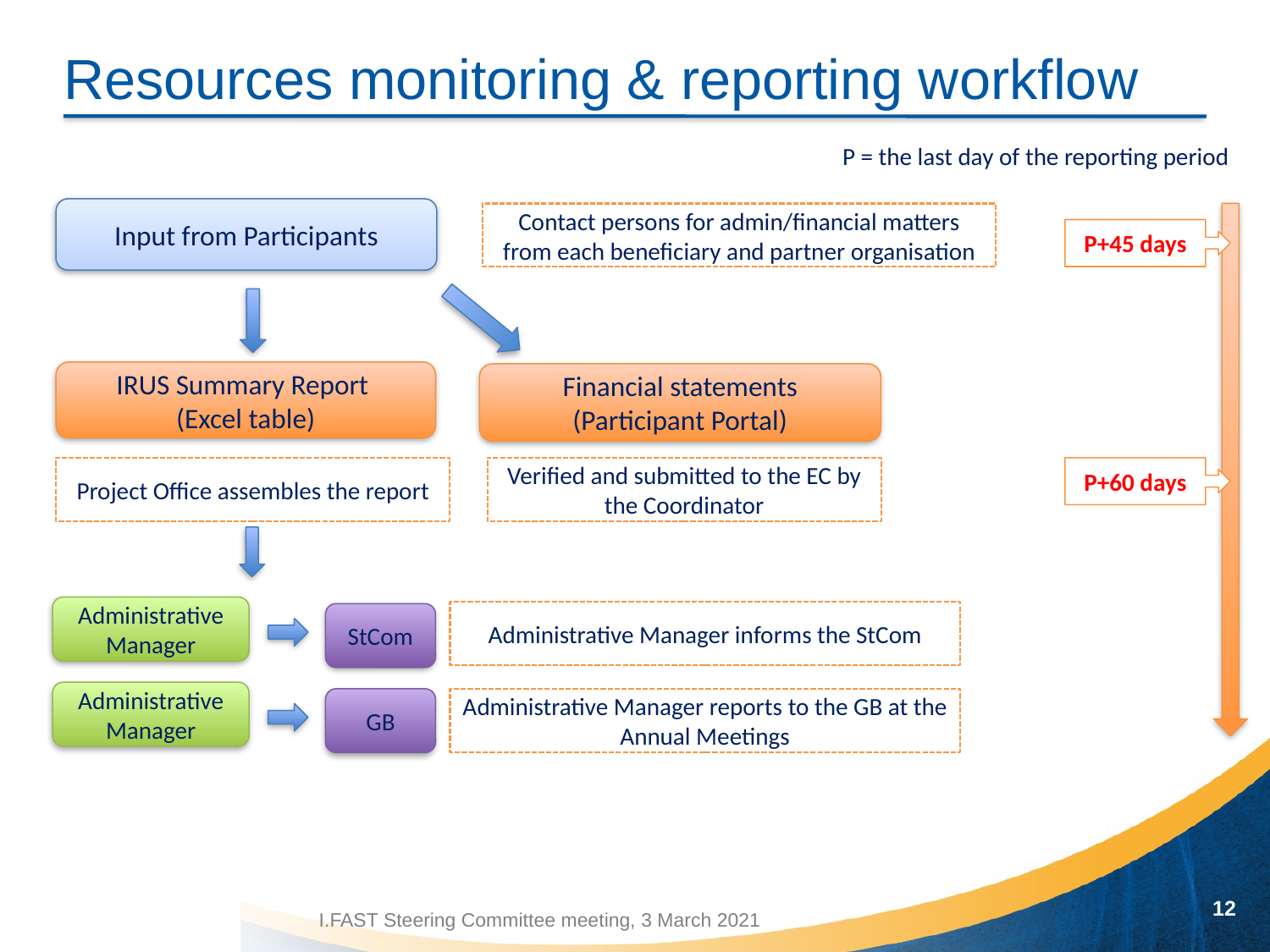

# Resources monitoring & reporting workflow
P = the last day of the reporting period
Input from Participants

Contact persons for admin/financial matters from each beneficiary and partner organisation
P+45 days

IRUS Summary Report
(Excel table)
Financial statements (Participant Portal)
Project Office assembles the report
Verified and submitted to the EC by the Coordinator
P+60 days

Administrative Manager
Administrative Manager informs the StCom
StCom

Administrative Manager
GB
Administrative Manager reports to the GB at the Annual Meetings

12
I.FAST Steering Committee meeting, 3 March 2021